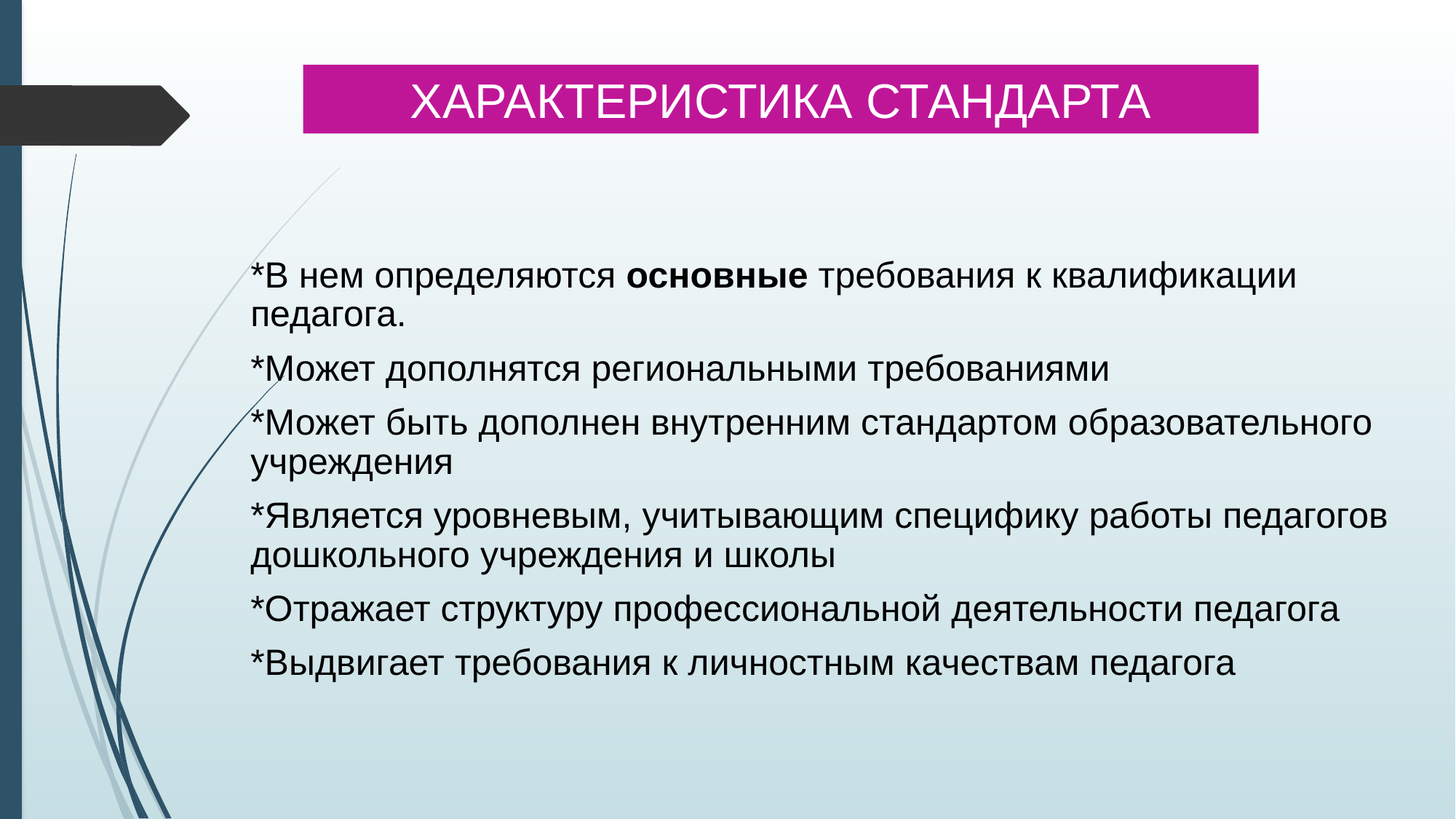

ХАРАКТЕРИСТИКА СТАНДАРТА
*В нем определяются основные требования к квалификации педагога.

*Может дополнятся региональными требованиями

*Может быть дополнен внутренним стандартом образовательного учреждения

*Является уровневым, учитывающим специфику работы педагогов дошкольного учреждения и школы

*Отражает структуру профессиональной деятельности педагога

*Выдвигает требования к личностным качествам педагога